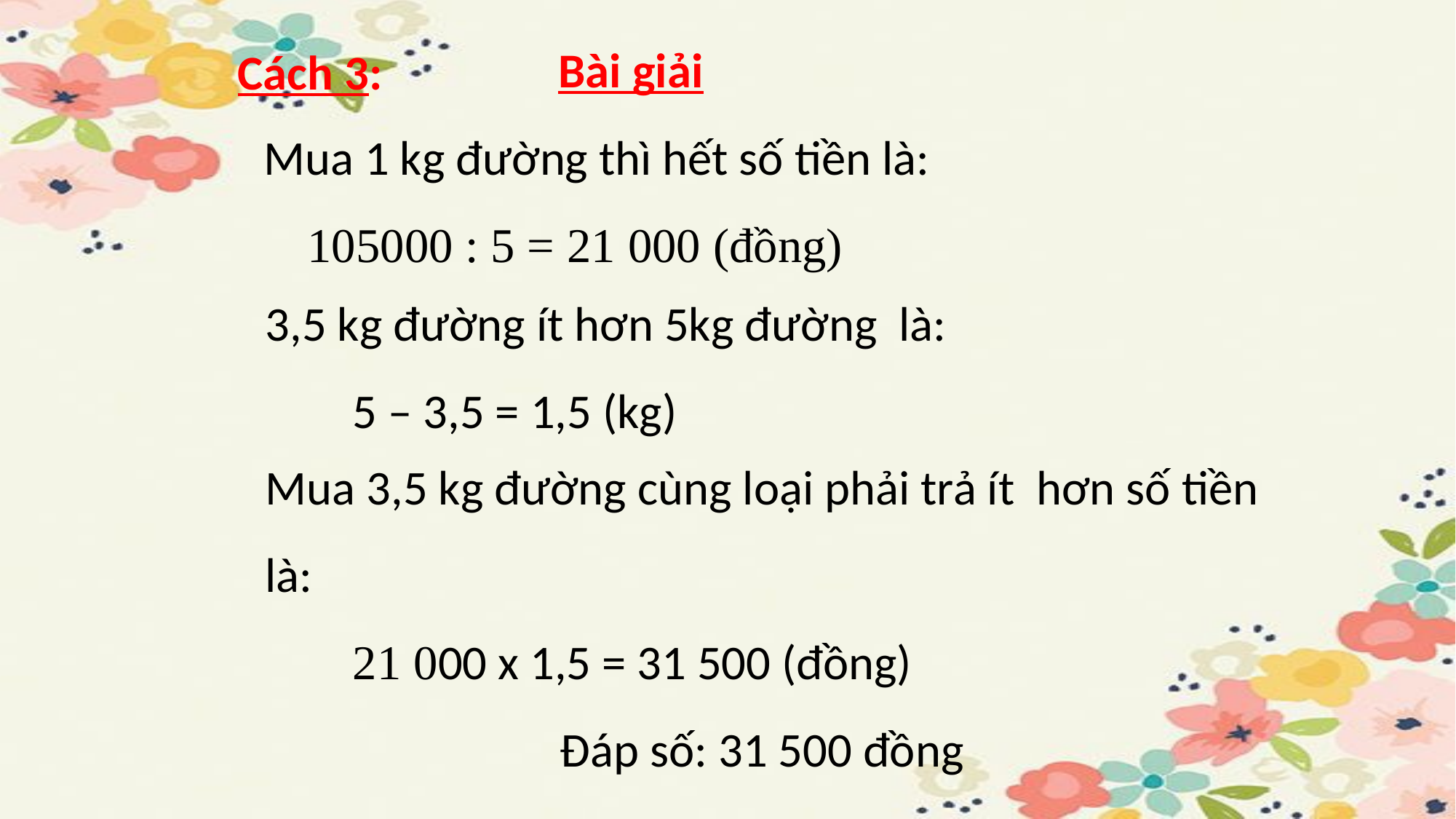

Bài giải
    Mua 1 kg đường thì hết số tiền là:
        105000 : 5 = 21 000 (đồng)
Cách 3:
3,5 kg đường ít hơn 5kg đường  là:
        5 – 3,5 = 1,5 (kg)
Mua 3,5 kg đường cùng loại phải trả ít  hơn số tiền là:
        21 000 x 1,5 = 31 500 (đồng)
                           Đáp số: 31 500 đồng